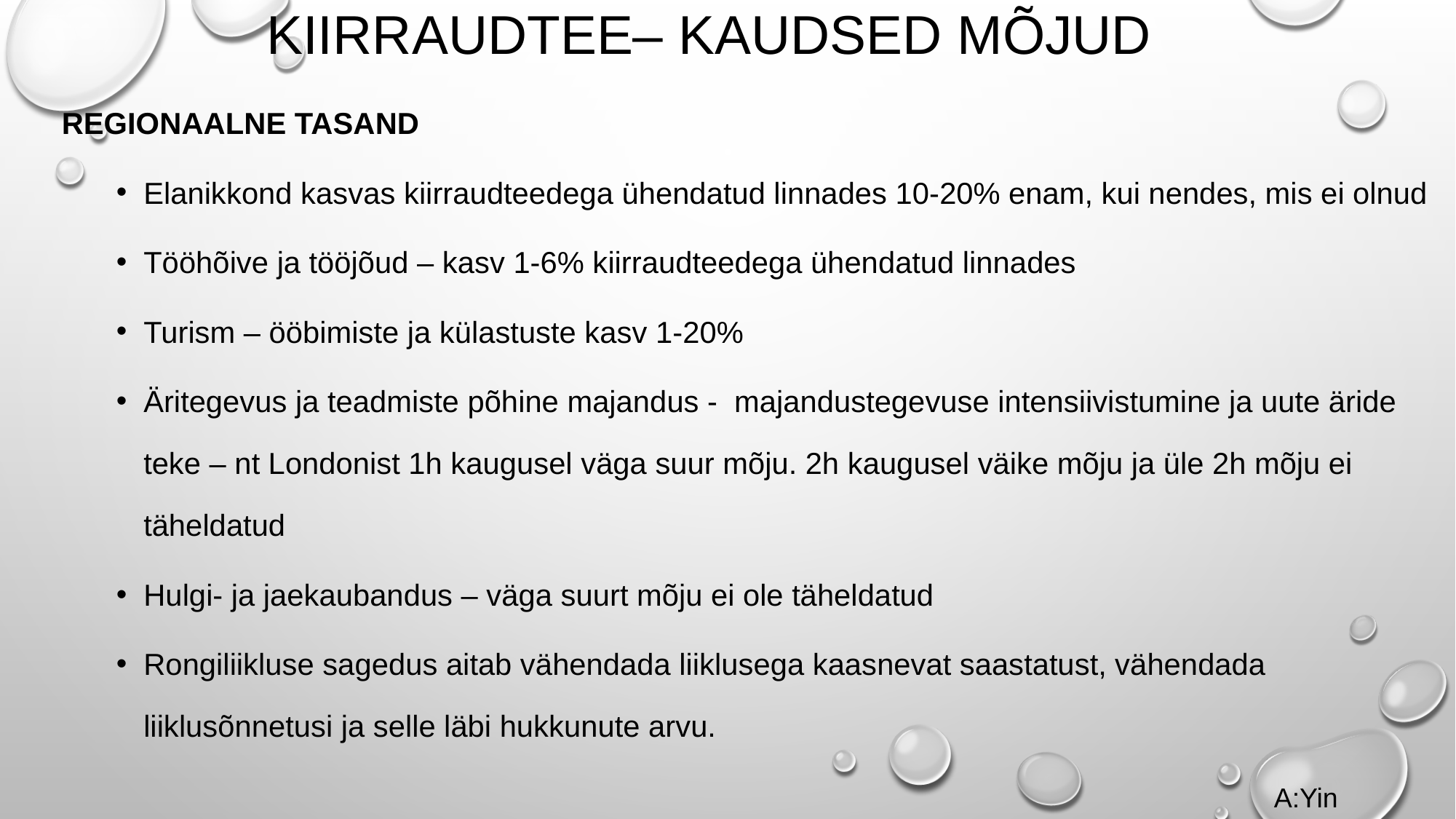

# Kiirraudtee– kaudsed mõjud
Regionaalne tasand
Elanikkond kasvas kiirraudteedega ühendatud linnades 10-20% enam, kui nendes, mis ei olnud
Tööhõive ja tööjõud – kasv 1-6% kiirraudteedega ühendatud linnades
Turism – ööbimiste ja külastuste kasv 1-20%
Äritegevus ja teadmiste põhine majandus -  majandustegevuse intensiivistumine ja uute äride teke – nt Londonist 1h kaugusel väga suur mõju. 2h kaugusel väike mõju ja üle 2h mõju ei täheldatud
Hulgi- ja jaekaubandus – väga suurt mõju ei ole täheldatud
Rongiliikluse sagedus aitab vähendada liiklusega kaasnevat saastatust, vähendada liiklusõnnetusi ja selle läbi hukkunute arvu.

A:Yin